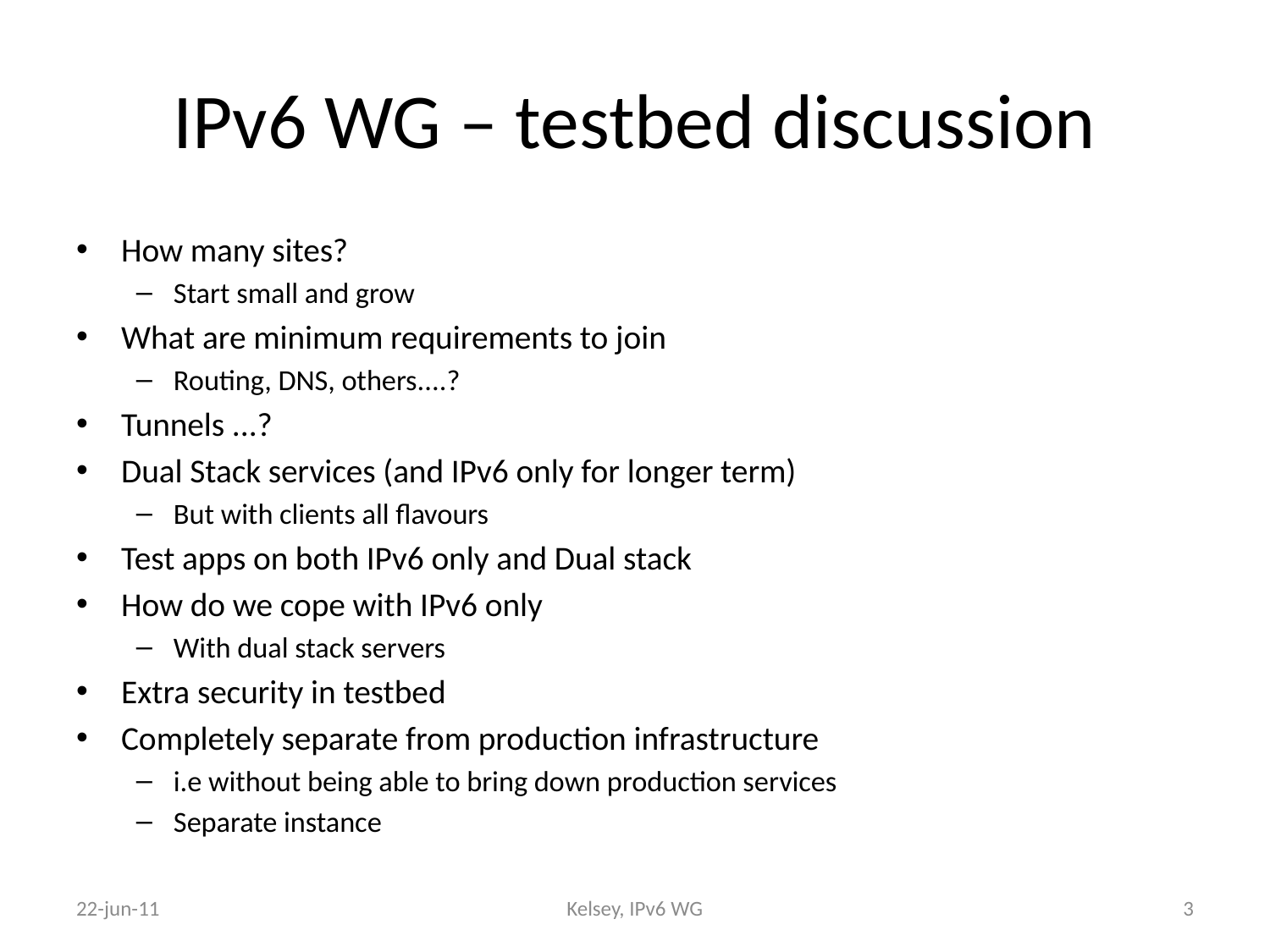

# IPv6 WG – testbed discussion
How many sites?
Start small and grow
What are minimum requirements to join
Routing, DNS, others....?
Tunnels ...?
Dual Stack services (and IPv6 only for longer term)
But with clients all flavours
Test apps on both IPv6 only and Dual stack
How do we cope with IPv6 only
With dual stack servers
Extra security in testbed
Completely separate from production infrastructure
i.e without being able to bring down production services
Separate instance
22-jun-11
Kelsey, IPv6 WG
3